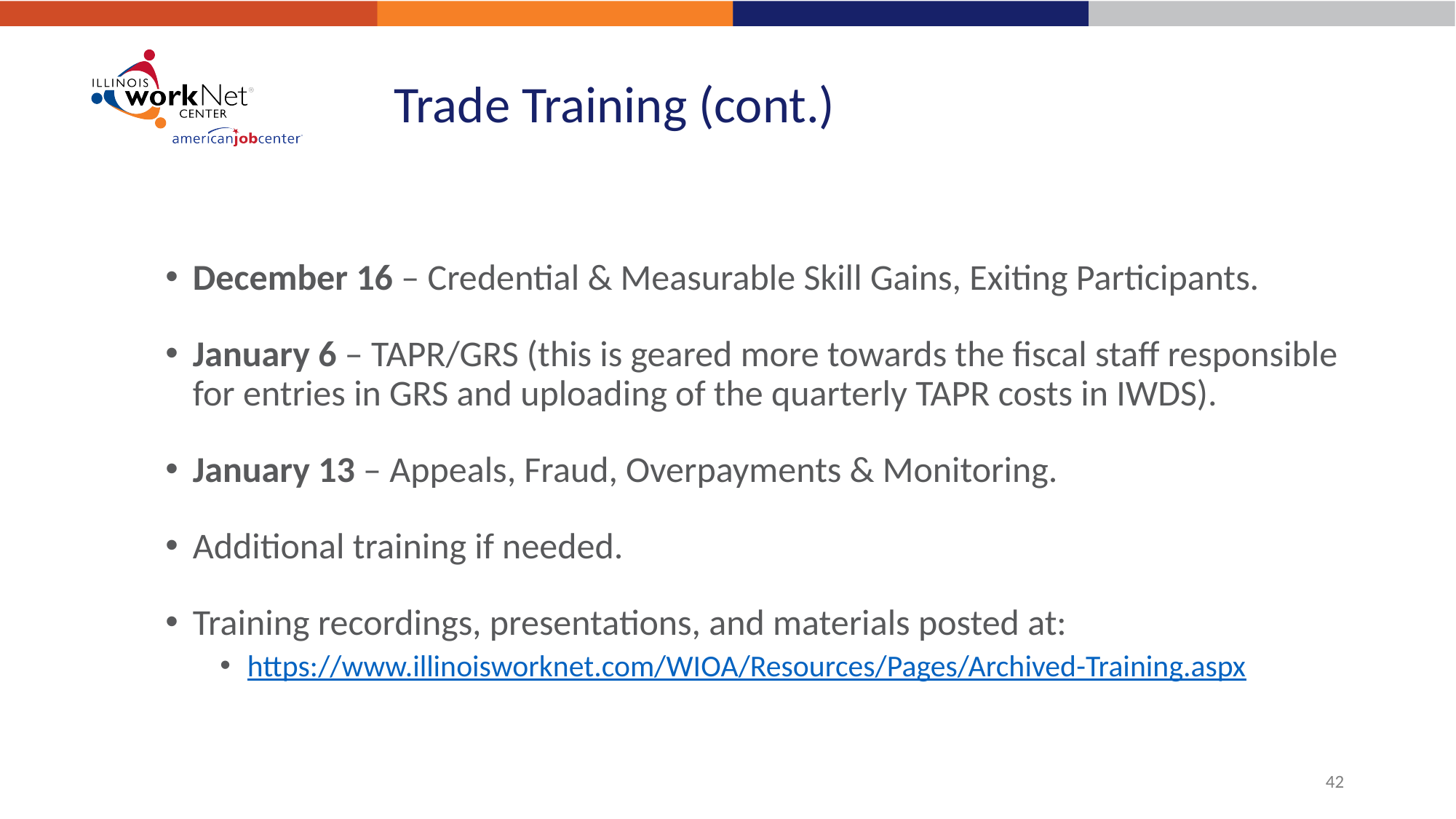

# Trade Training (cont.)
December 16 – Credential & Measurable Skill Gains, Exiting Participants.

January 6 – TAPR/GRS (this is geared more towards the fiscal staff responsible for entries in GRS and uploading of the quarterly TAPR costs in IWDS).

January 13 – Appeals, Fraud, Overpayments & Monitoring.

Additional training if needed.

Training recordings, presentations, and materials posted at:
https://www.illinoisworknet.com/WIOA/Resources/Pages/Archived-Training.aspx

42